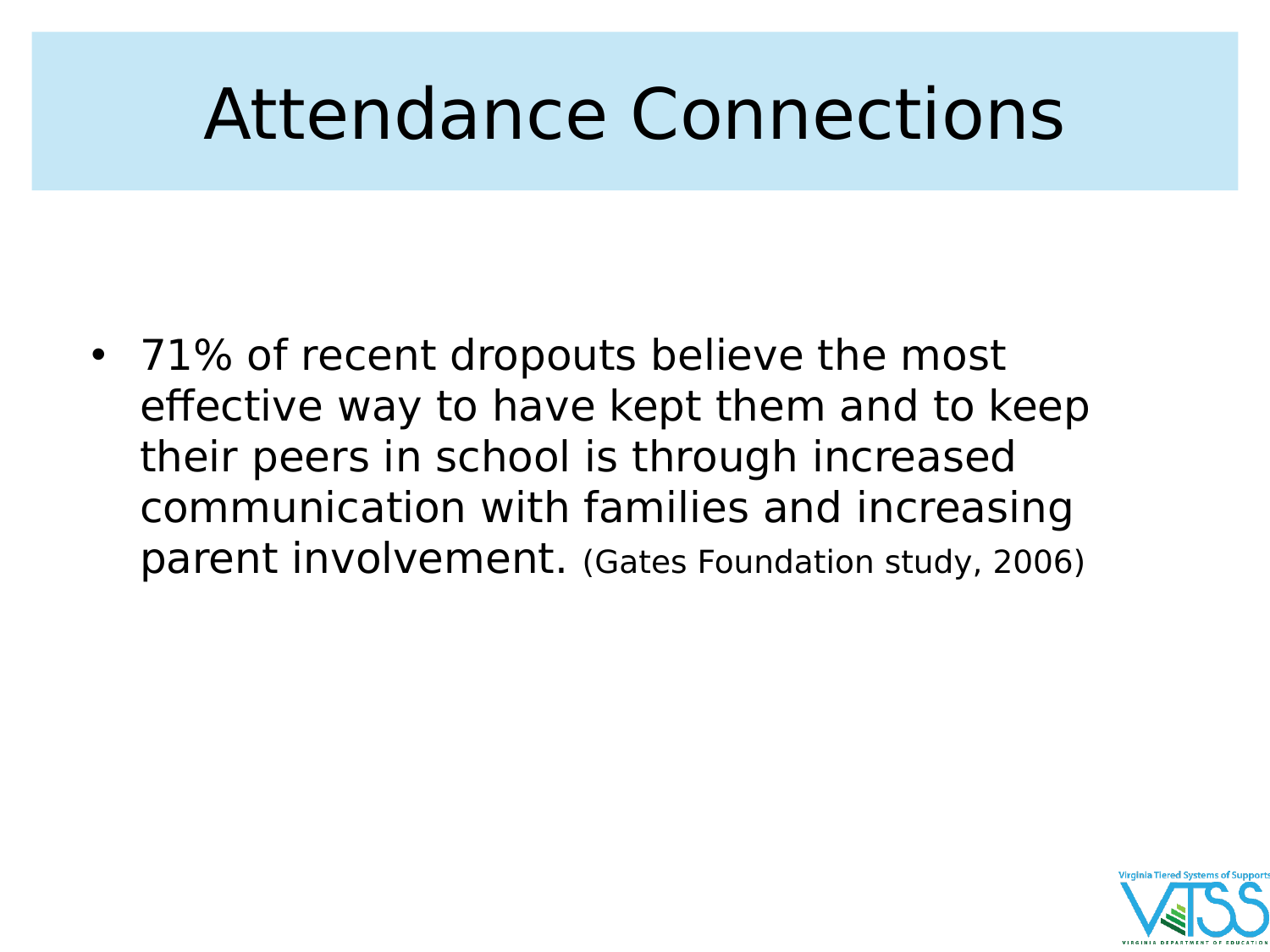

# Attendance Connections
71% of recent dropouts believe the most effective way to have kept them and to keep their peers in school is through increased communication with families and increasing parent involvement. (Gates Foundation study, 2006)